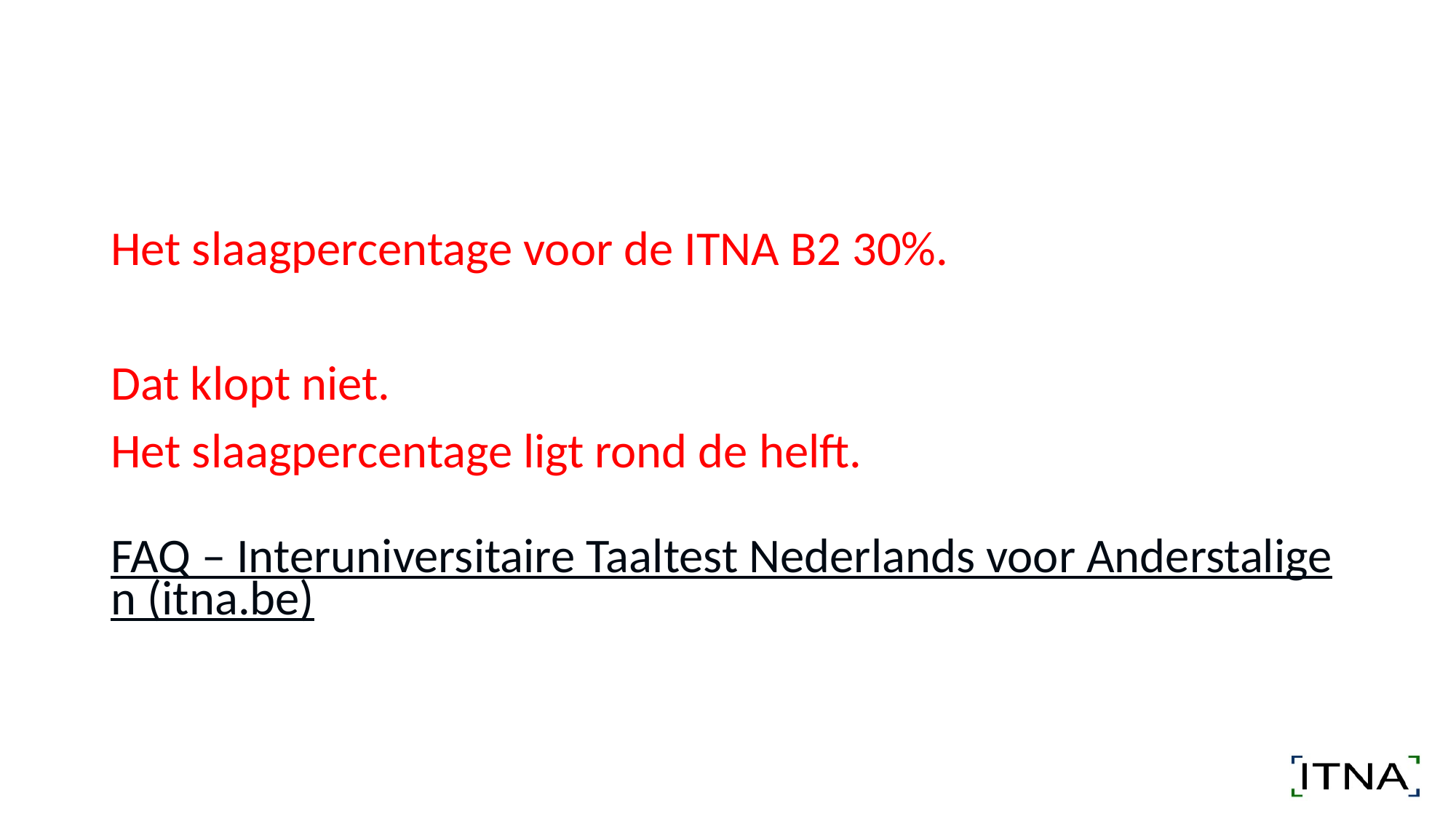

#
Het slaagpercentage voor de ITNA B2 30%.

Dat klopt niet.
Het slaagpercentage ligt rond de helft.
FAQ – Interuniversitaire Taaltest Nederlands voor Anderstaligen (itna.be)